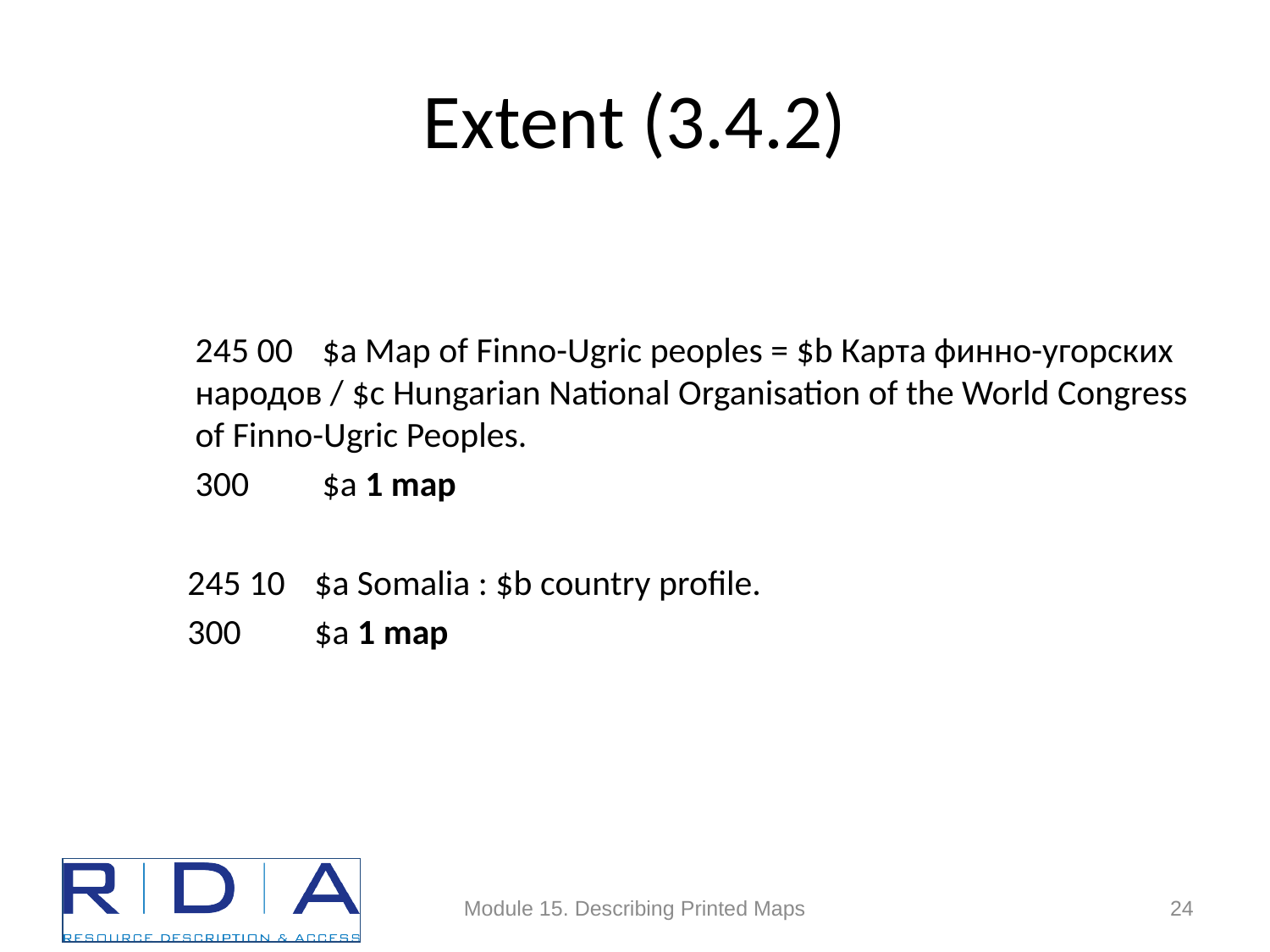

# Extent (3.4.2)

245 00 	$a Map of Finno-Ugric peoples = $b Карта финно-угорских народов / $c Hungarian National Organisation of the World Congress of Finno-Ugric Peoples.
300	$a 1 map

245 10 	$a Somalia : $b country profile.
300	$a 1 map
Module 15. Describing Printed Maps
24